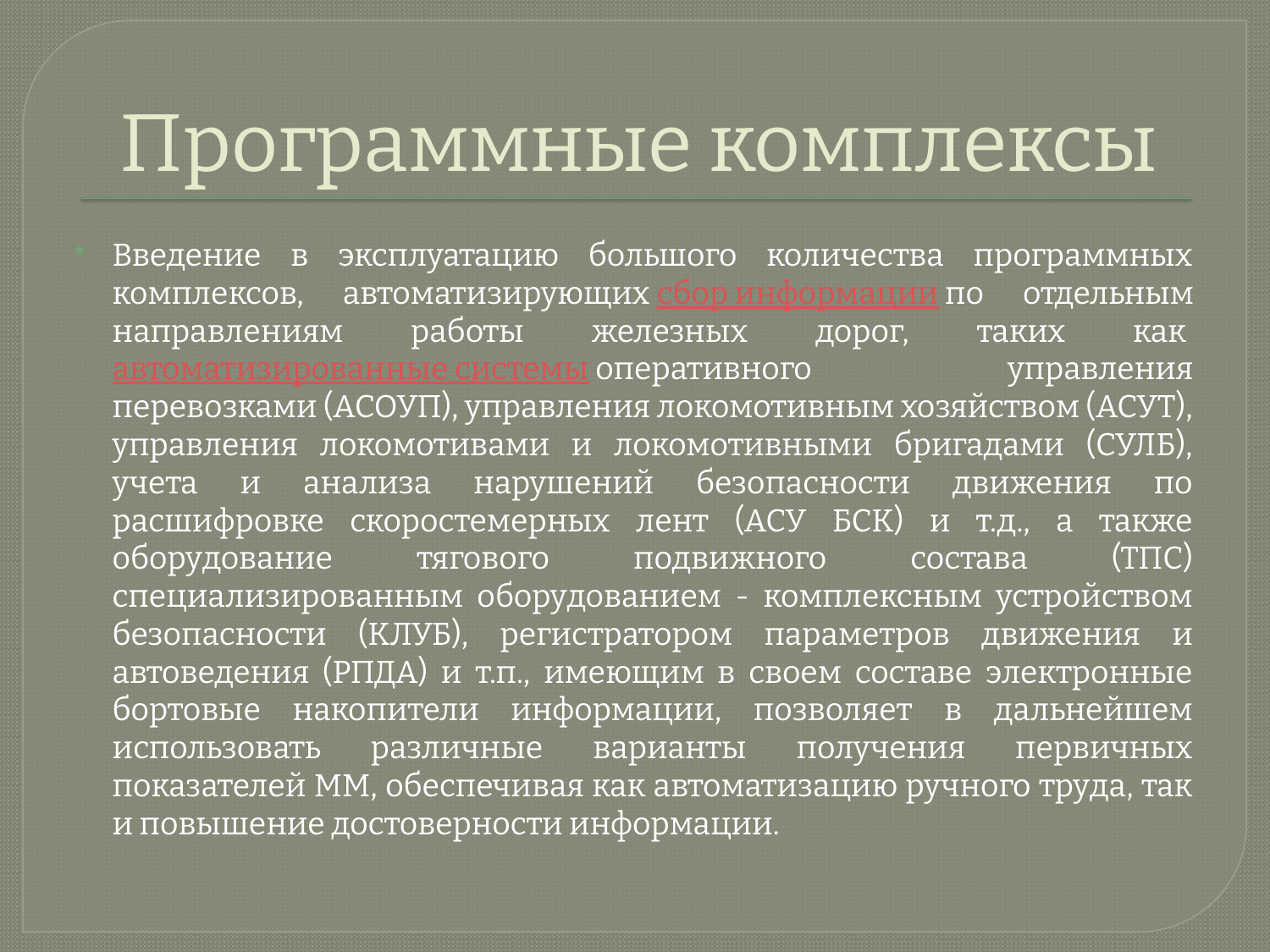

# Программные комплексы
Введение в эксплуатацию большого количества программных комплексов, автоматизирующих сбор информации по отдельным направлениям работы железных дорог, таких как автоматизированные системы оперативного управления перевозками (АСОУП), управления локомотивным хозяйством (АСУТ), управления локомотивами и локомотивными бригадами (СУЛБ), учета и анализа нарушений безопасности движения по расшифровке скоростемерных лент (АСУ БСК) и т.д., а также оборудование тягового подвижного состава (ТПС) специализированным оборудованием - комплексным устройством безопасности (КЛУБ), регистратором параметров движения и автоведения (РПДА) и т.п., имеющим в своем составе электронные бортовые накопители информации, позволяет в дальнейшем использовать различные варианты получения первичных показателей ММ, обеспечивая как автоматизацию ручного труда, так и повышение достоверности информации.